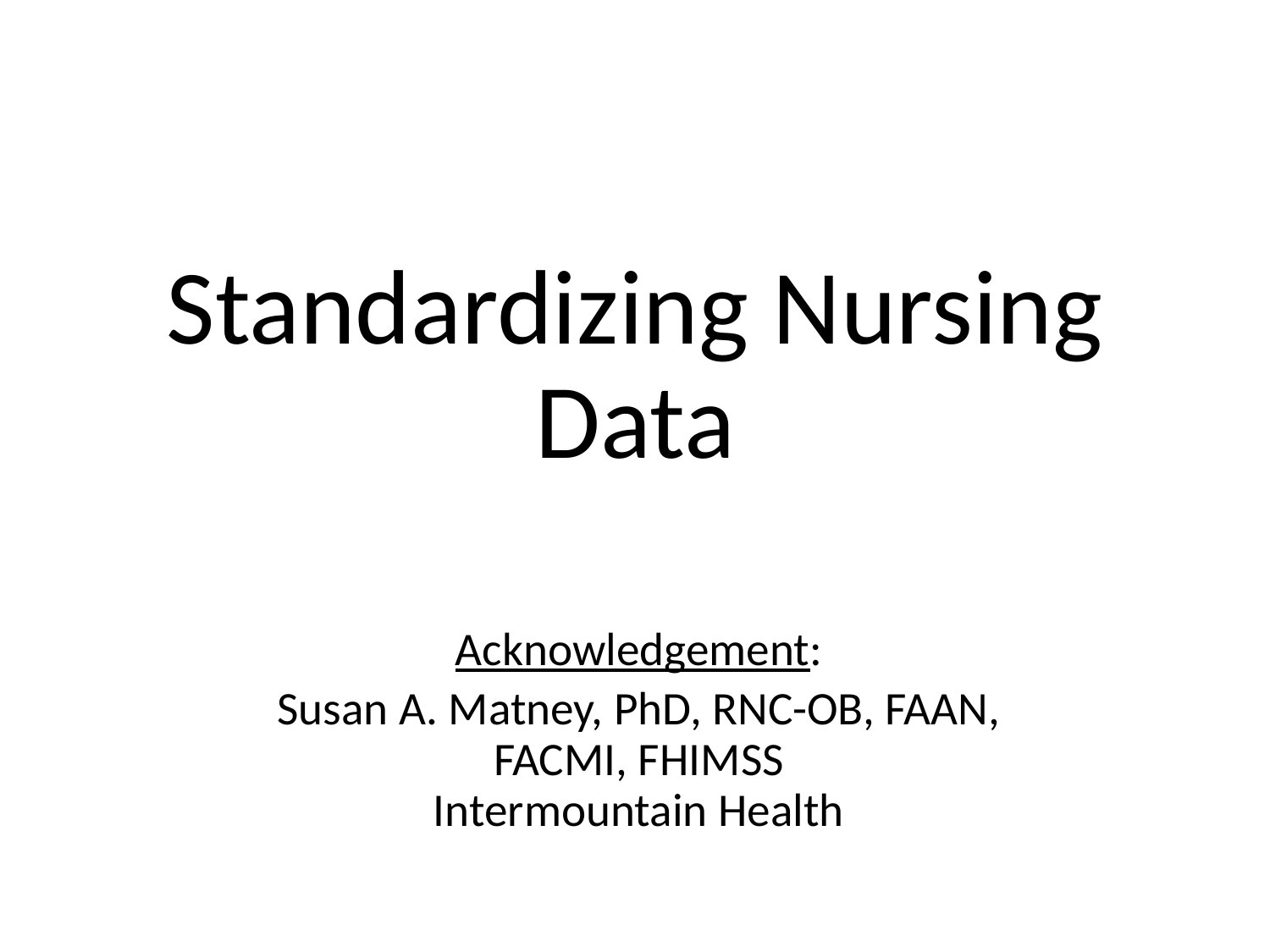

# Standardizing Nursing Data

Acknowledgement:
Susan A. Matney, PhD, RNC-OB, FAAN, FACMI, FHIMSS
Intermountain Health